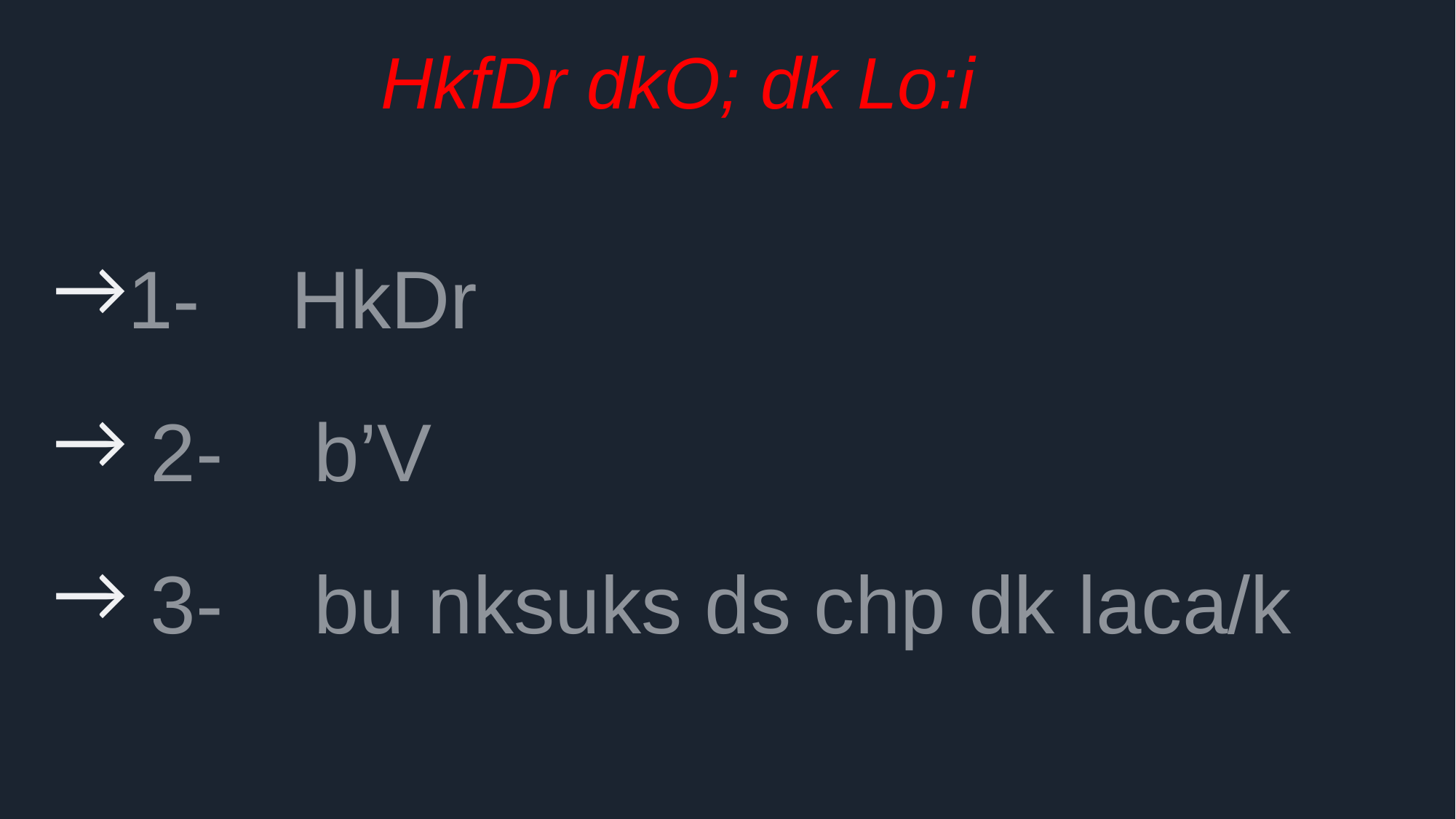

# HkfDr dkO; dk Lo:i
1-    HkDr
 2-    b’V
 3-    bu nksuks ds chp dk laca/k